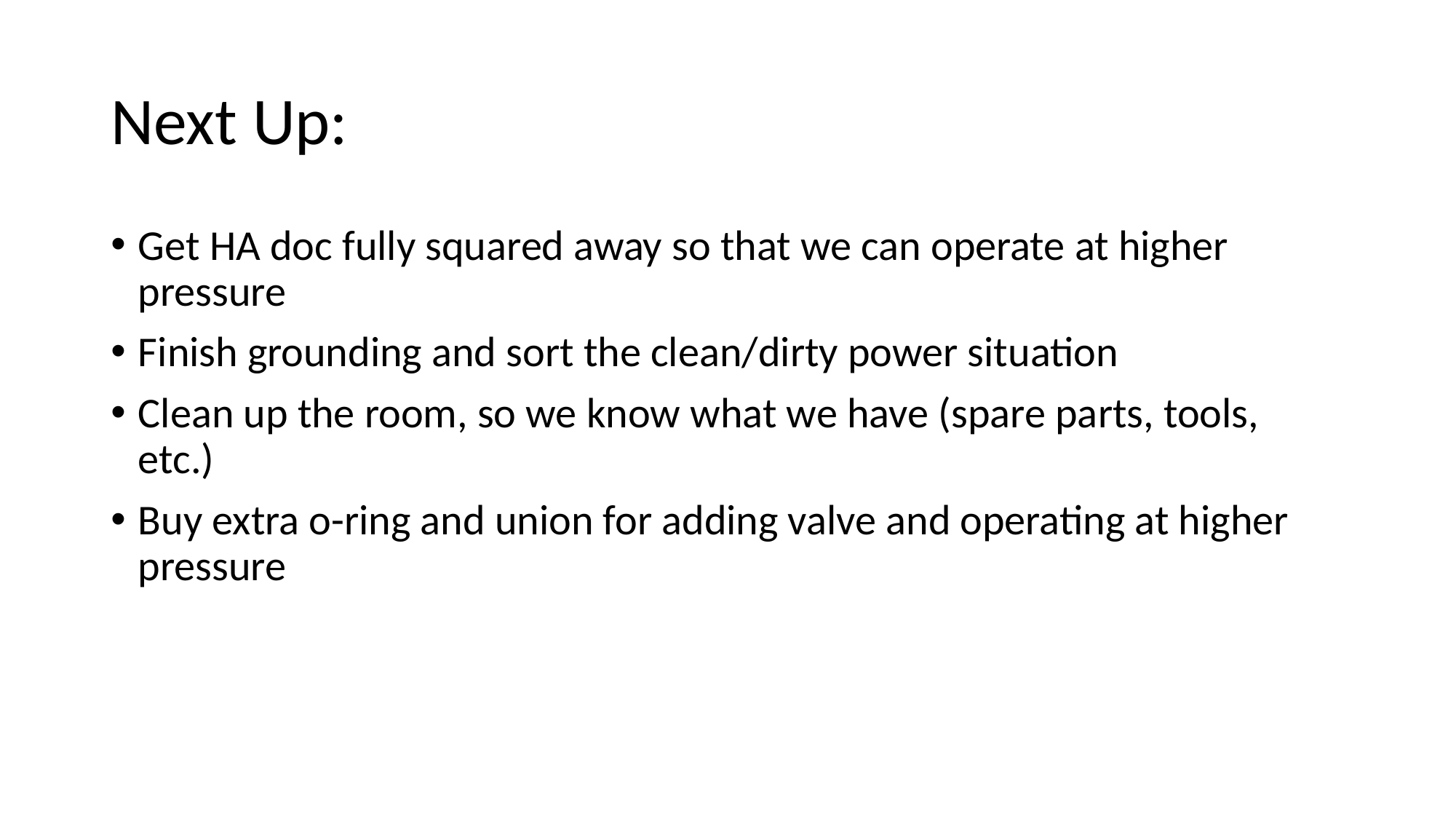

# Next Up:
Get HA doc fully squared away so that we can operate at higher pressure
Finish grounding and sort the clean/dirty power situation
Clean up the room, so we know what we have (spare parts, tools, etc.)
Buy extra o-ring and union for adding valve and operating at higher pressure